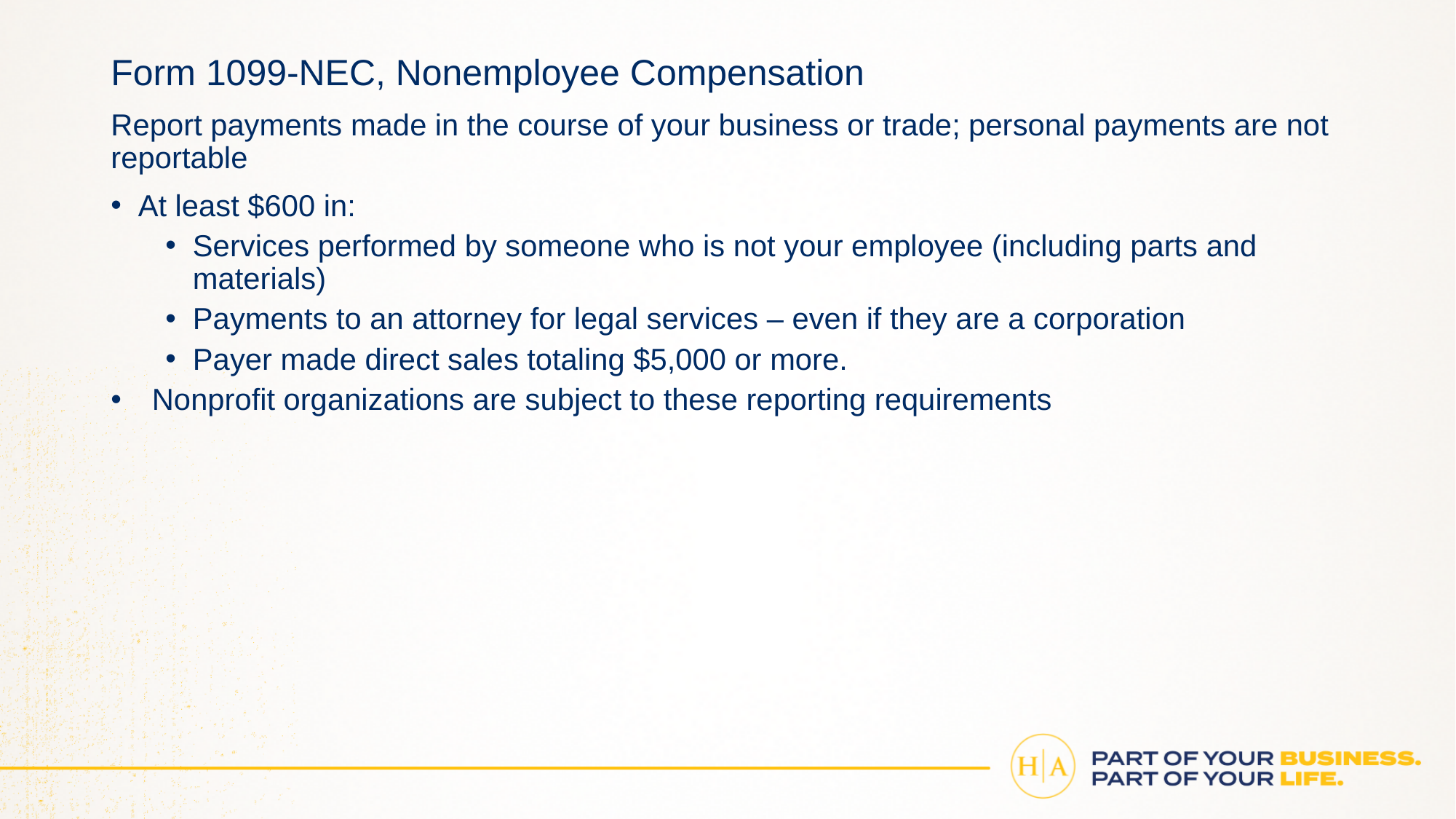

# Form 1099-NEC, Nonemployee Compensation
Report payments made in the course of your business or trade; personal payments are not reportable
At least $600 in:
Services performed by someone who is not your employee (including parts and materials)
Payments to an attorney for legal services – even if they are a corporation
Payer made direct sales totaling $5,000 or more.
Nonprofit organizations are subject to these reporting requirements